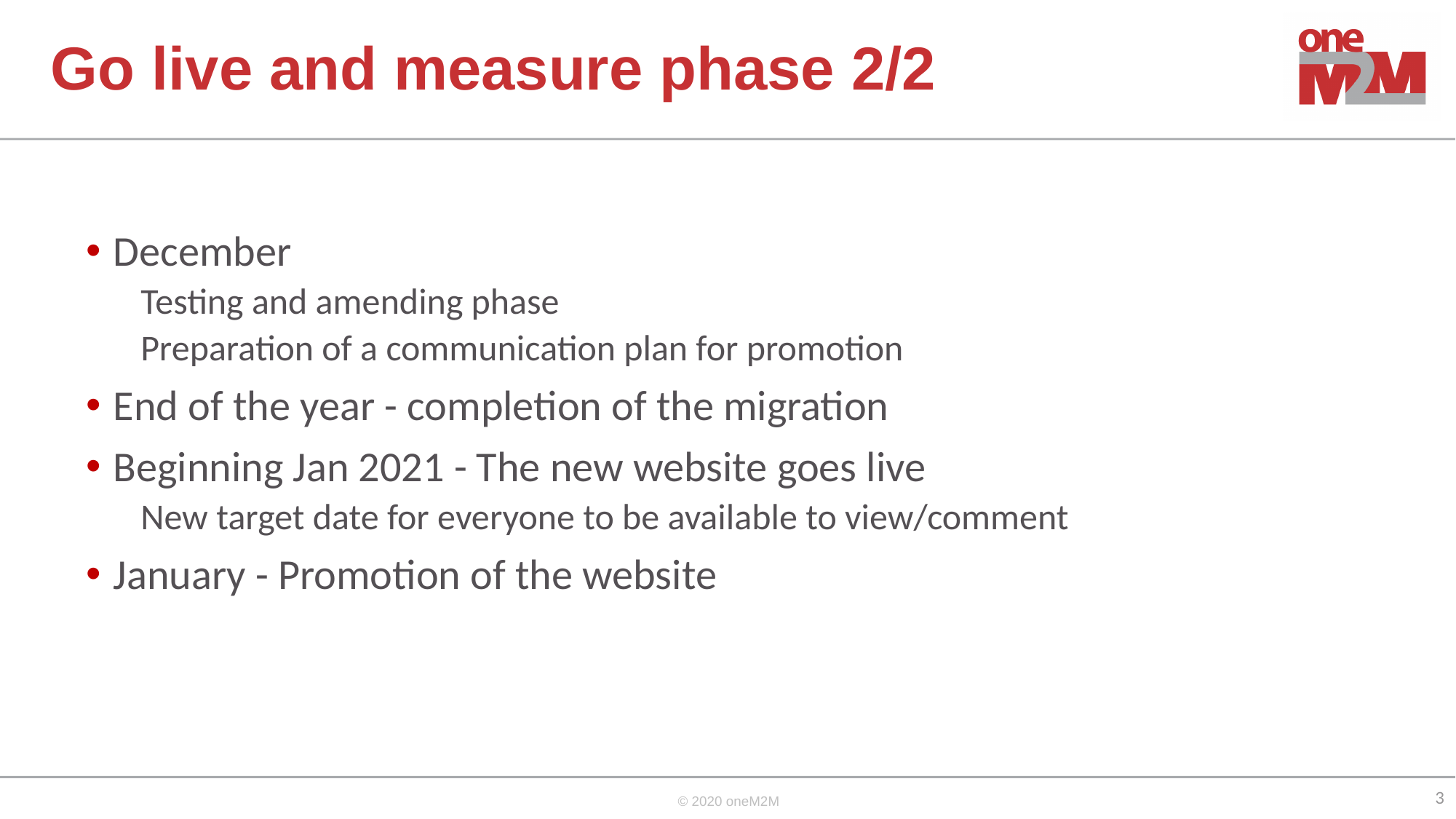

# Go live and measure phase 2/2
December
Testing and amending phase
Preparation of a communication plan for promotion
End of the year - completion of the migration
Beginning Jan 2021 - The new website goes live
New target date for everyone to be available to view/comment
January - Promotion of the website

3